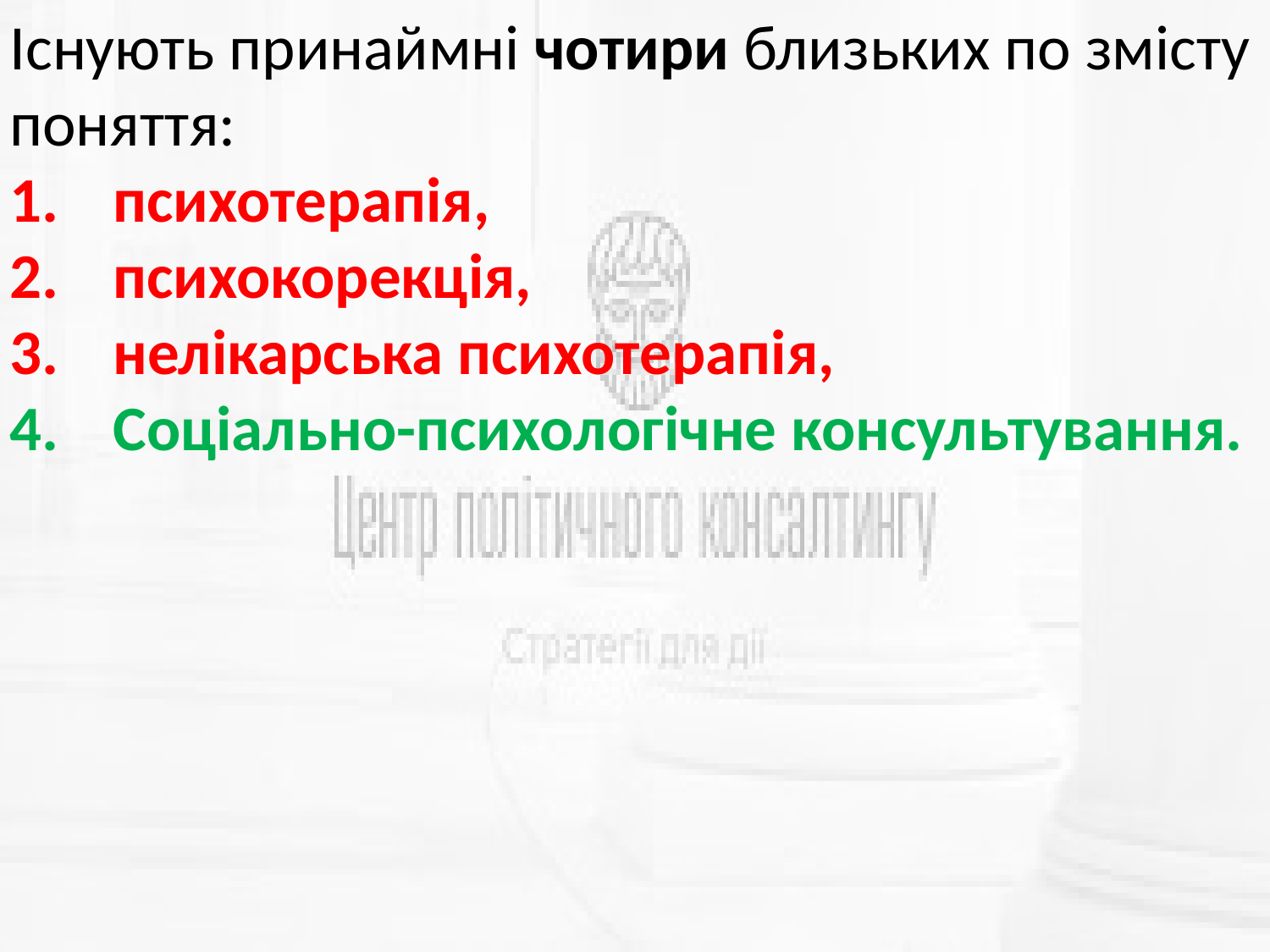

Існують принаймні чотири близьких по змісту поняття:
психотерапія,
психокорекція,
нелікарська психотерапія,
Соціально-психологічне консультування.